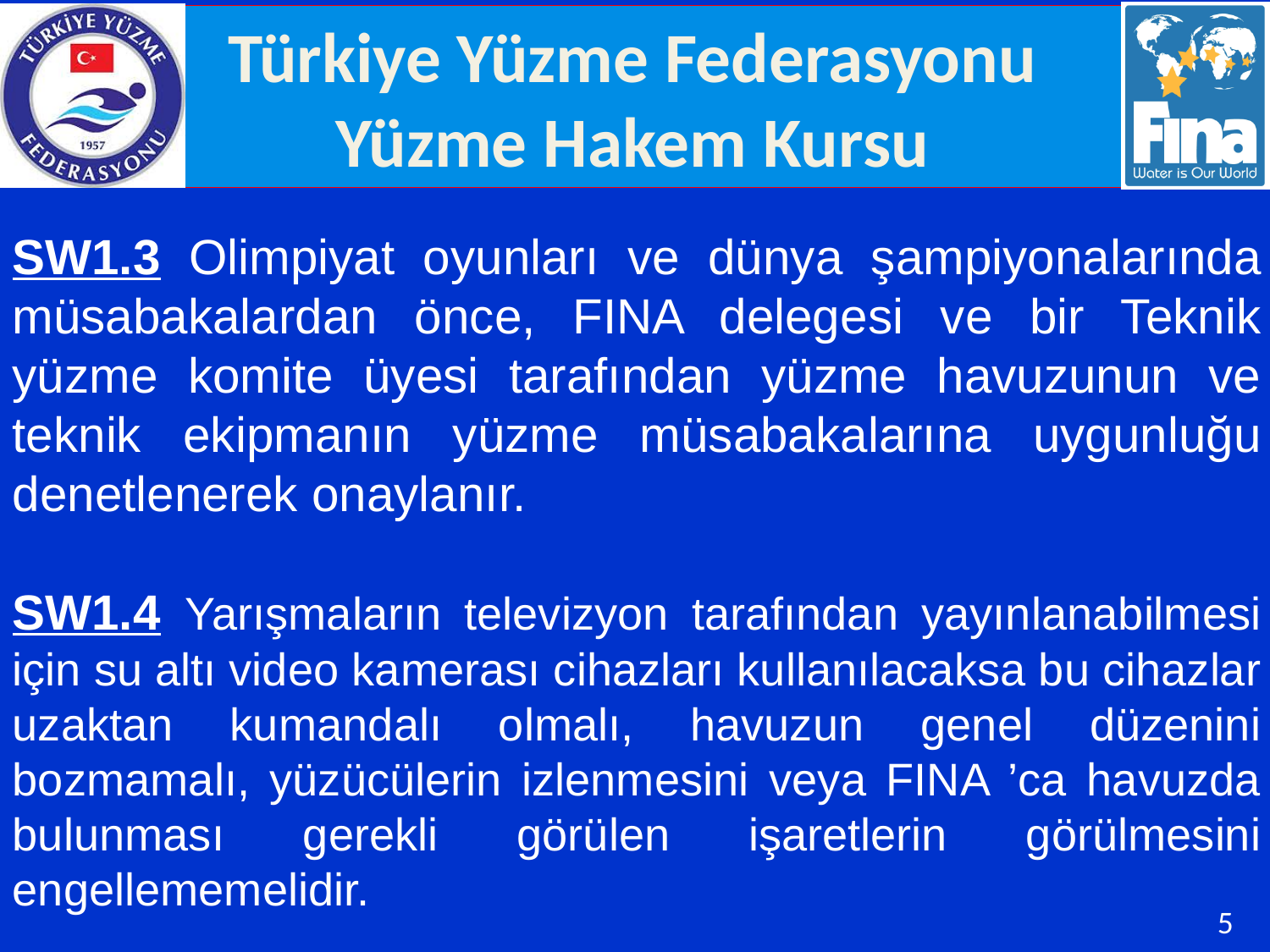

SW1.3 Olimpiyat oyunları ve dünya şampiyonalarında müsabakalardan önce, FINA delegesi ve bir Teknik yüzme komite üyesi tarafından yüzme havuzunun ve teknik ekipmanın yüzme müsabakalarına uygunluğu denetlenerek onaylanır.

SW1.4 Yarışmaların televizyon tarafından yayınlanabilmesi için su altı video kamerası cihazları kullanılacaksa bu cihazlar uzaktan kumandalı olmalı, havuzun genel düzenini bozmamalı, yüzücülerin izlenmesini veya FINA ’ca havuzda bulunması gerekli görülen işaretlerin görülmesini engellememelidir.
5